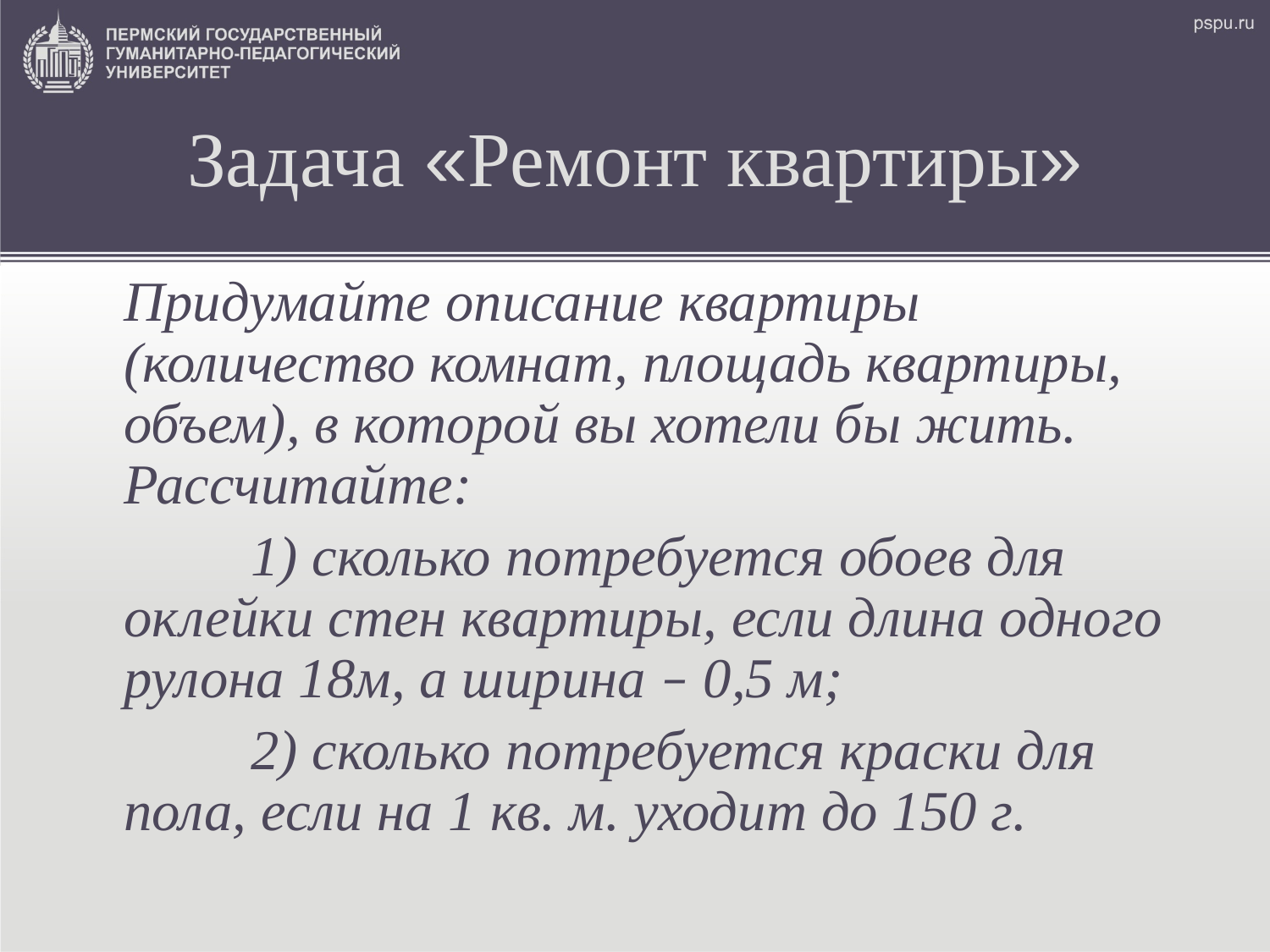

# Задача «Ремонт квартиры»
	Придумайте описание квартиры (количество комнат, площадь квартиры, объем), в которой вы хотели бы жить. Рассчитайте:
     	1) сколько потребуется обоев для оклейки стен квартиры, если длина одного рулона 18м, а ширина – 0,5 м;
    	2) сколько потребуется краски для пола, если на 1 кв. м. уходит до 150 г.